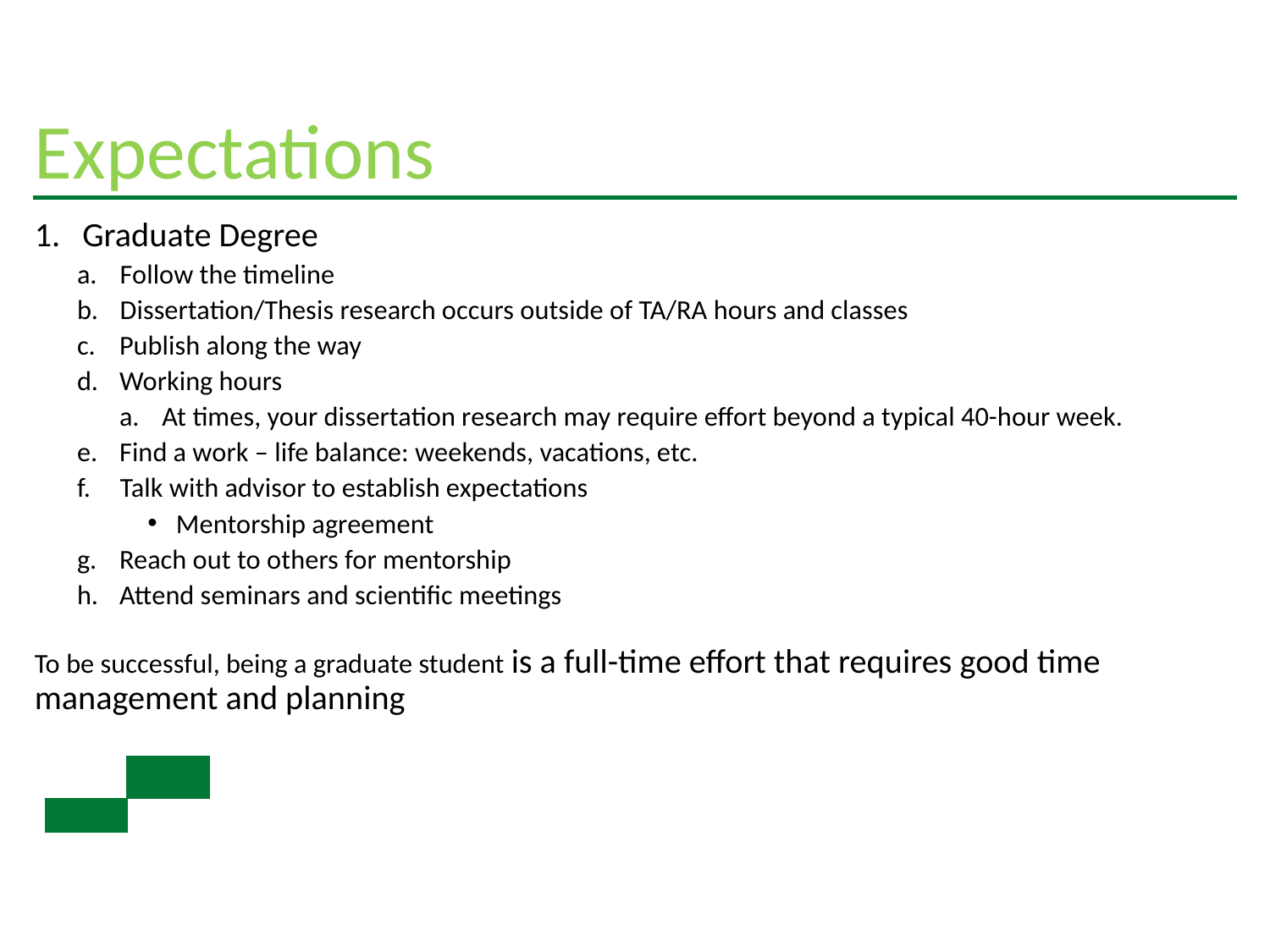

# Expectations
Graduate Degree
Follow the timeline
Dissertation/Thesis research occurs outside of TA/RA hours and classes
Publish along the way
Working hours
At times, your dissertation research may require effort beyond a typical 40-hour week.
Find a work – life balance: weekends, vacations, etc.
Talk with advisor to establish expectations
Mentorship agreement
Reach out to others for mentorship
Attend seminars and scientific meetings

To be successful, being a graduate student is a full-time effort that requires good time management and planning